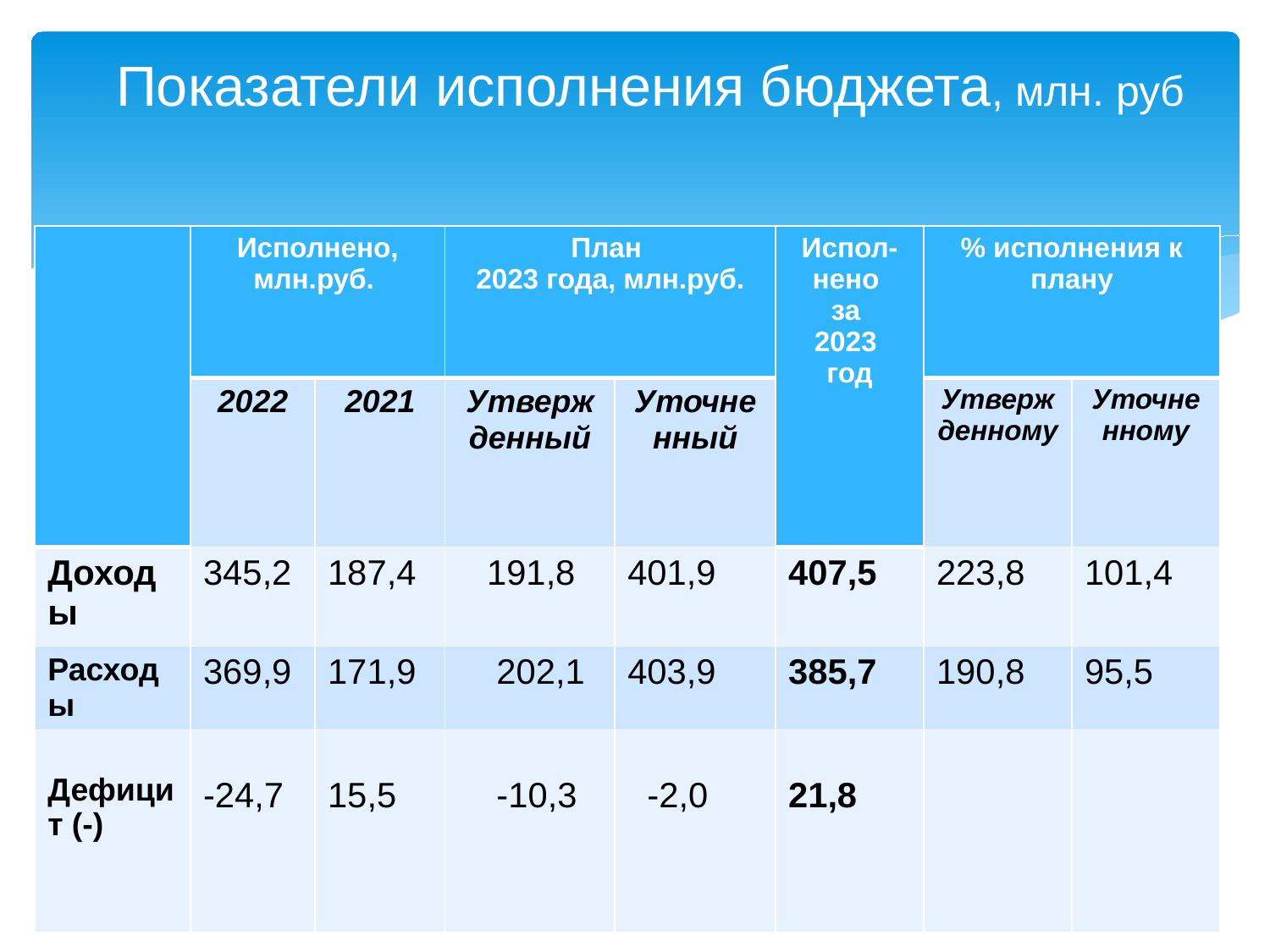

# Показатели исполнения бюджета, млн. руб
|  | Исполнено, млн.руб. |  | План 2023 года, млн.руб. |  | Испол- нено за 2023 год | % исполнения к плану |  |
| --- | --- | --- | --- | --- | --- | --- | --- |
|  | 2022 | 2021 | Утверж денный | Уточненный |  | Утверж денному | Уточненному |
| Доходы | 345,2 | 187,4 | 191,8 | 401,9 | 407,5 | 223,8 | 101,4 |
| Расходы | 369,9 | 171,9 | 202,1 | 403,9 | 385,7 | 190,8 | 95,5 |
| Дефицит (-) | -24,7 | 15,5 | -10,3 | -2,0 | 21,8 |  |  |